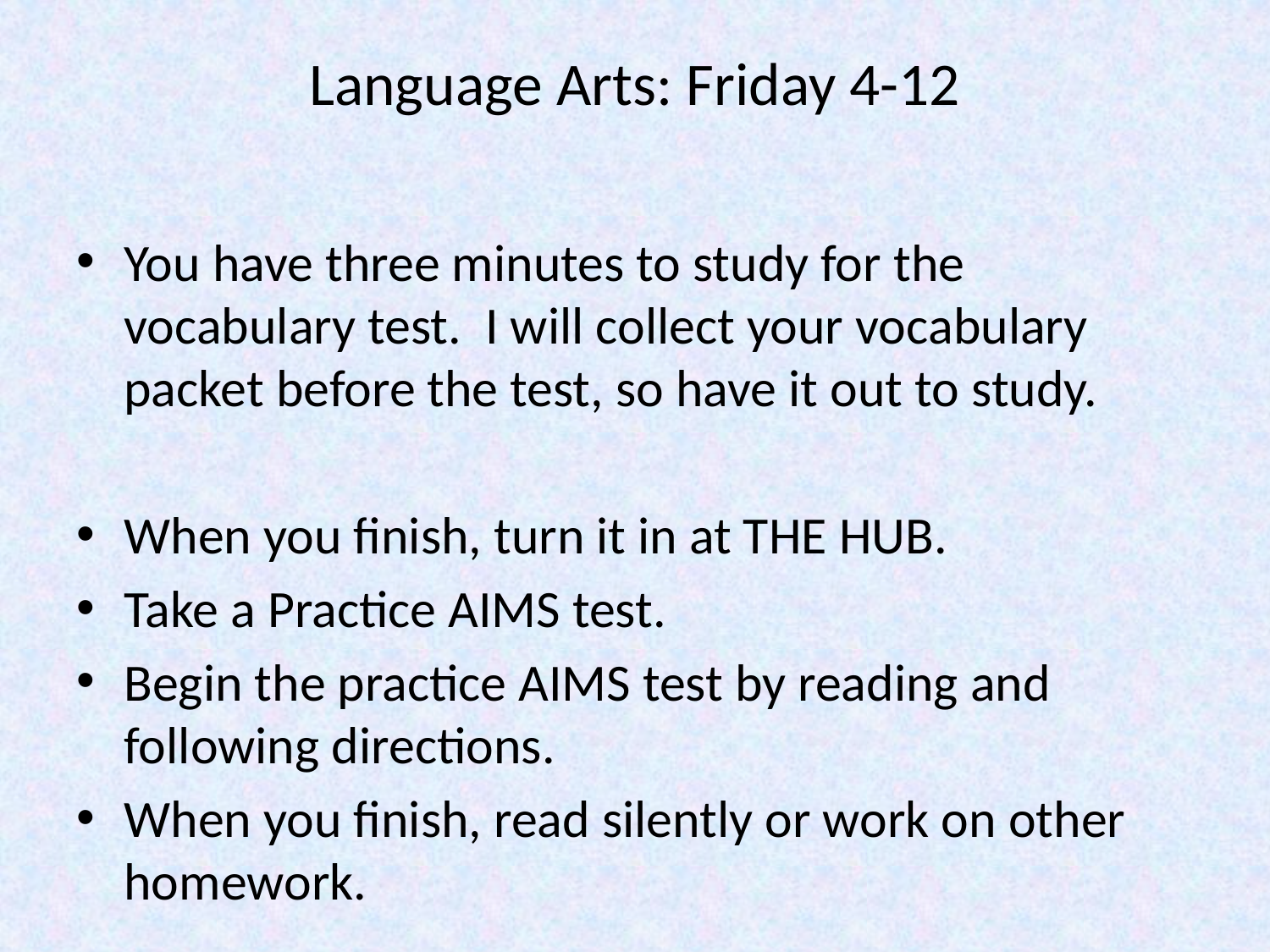

# Language Arts: Friday 4-12
You have three minutes to study for the vocabulary test.  I will collect your vocabulary packet before the test, so have it out to study.

When you finish, turn it in at THE HUB.
Take a Practice AIMS test.
Begin the practice AIMS test by reading and following directions.
When you finish, read silently or work on other homework.